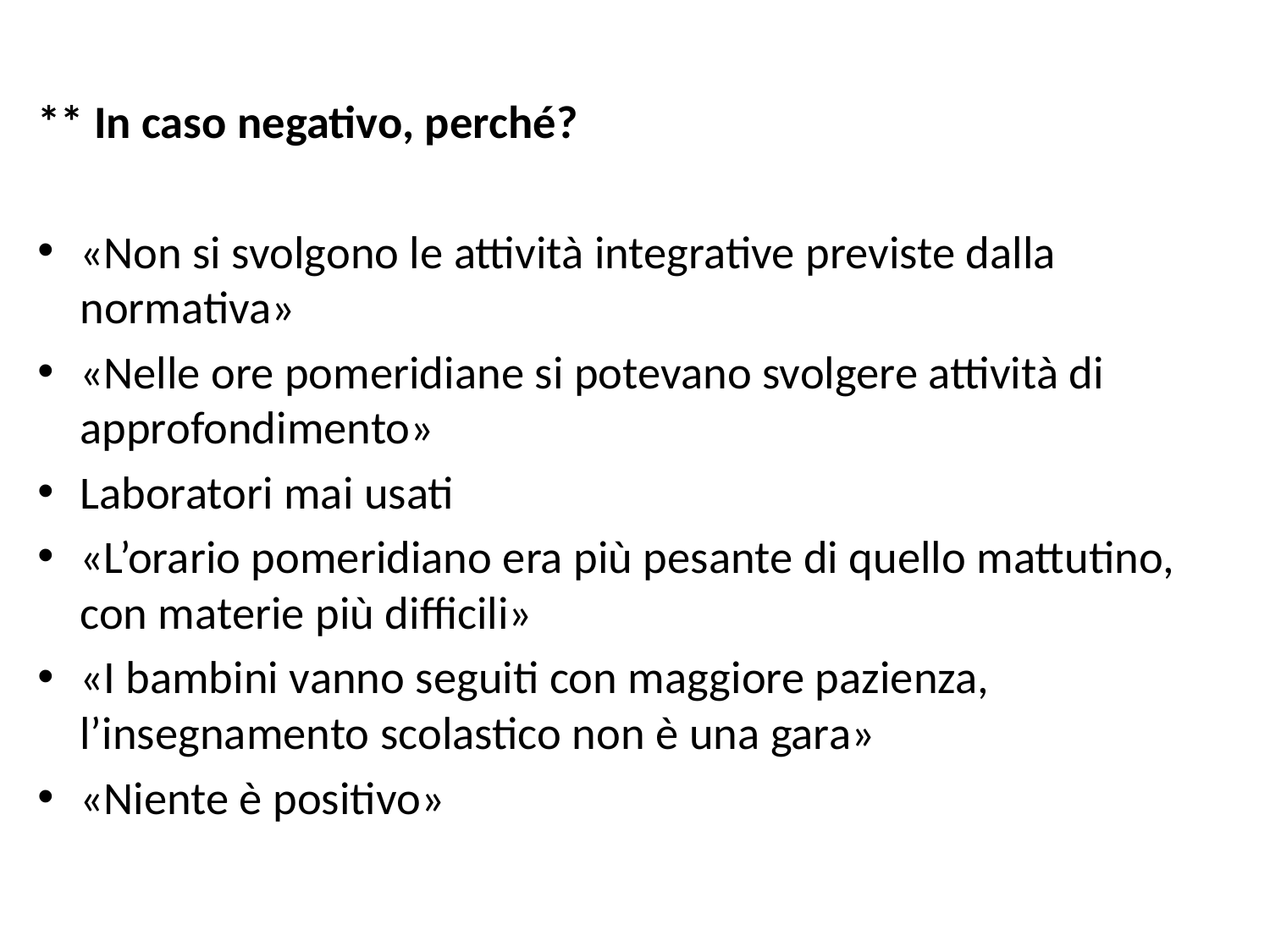

** In caso negativo, perché?

«Non si svolgono le attività integrative previste dalla normativa»
«Nelle ore pomeridiane si potevano svolgere attività di approfondimento»
Laboratori mai usati
«L’orario pomeridiano era più pesante di quello mattutino, con materie più difficili»
«I bambini vanno seguiti con maggiore pazienza, l’insegnamento scolastico non è una gara»
«Niente è positivo»